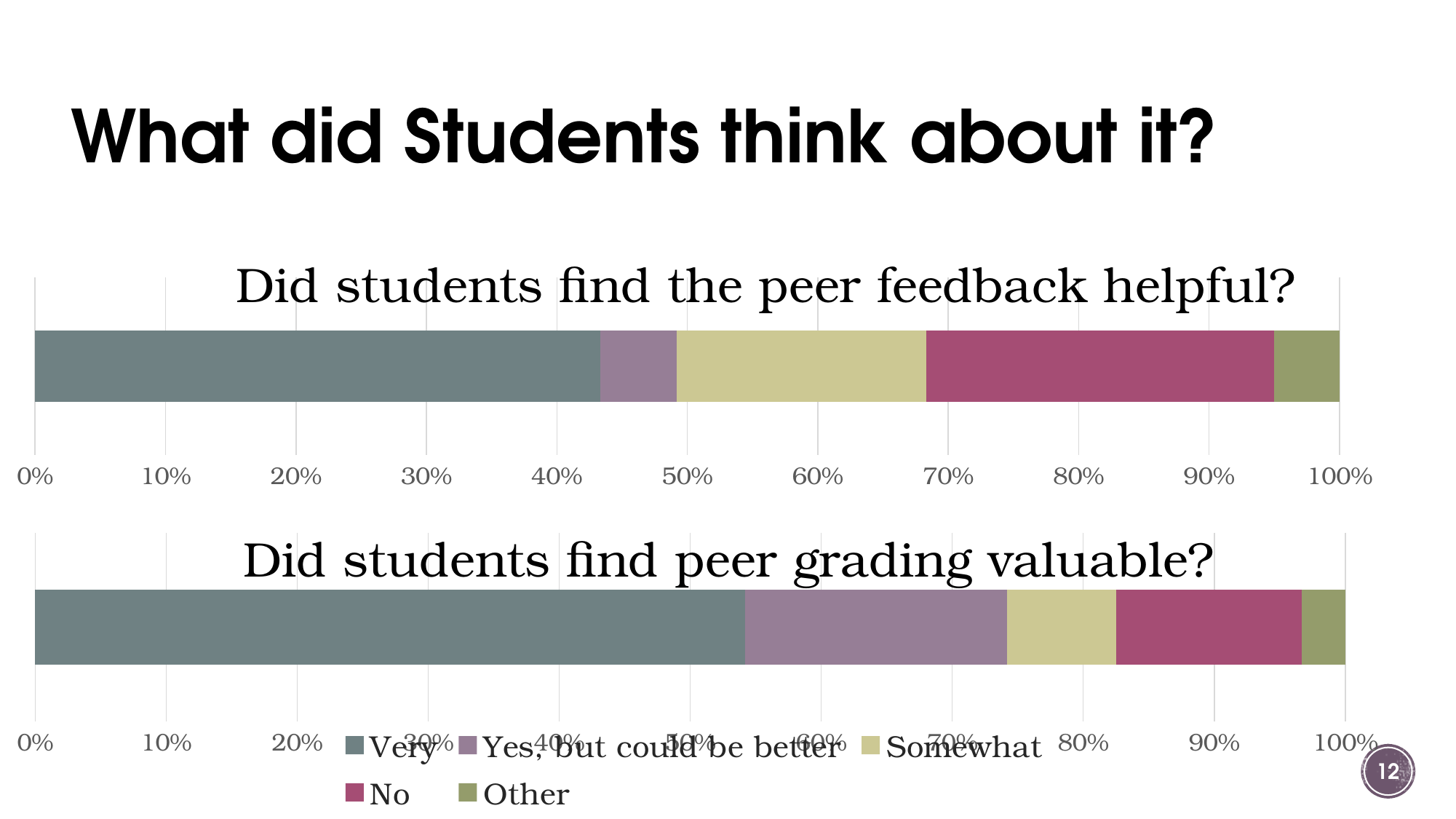

# What did Students think about it?

### Chart: Did students find the peer feedback helpful?

| Category | Very | Yes, but could be better | Somewhat | No | Other |
|---|---|---|---|---|---|
| Helpfulness | 43.33 | 5.83 | 19.17 | 26.67 | 5.0 |

### Chart: Did students find peer grading valuable?

| Category | Very | Yes, but could be better | Somewhat | No | Other |
|---|---|---|---|---|---|
| Helpfulness | 54.17 | 20.0 | 8.33 | 14.17 | 3.33 |
12